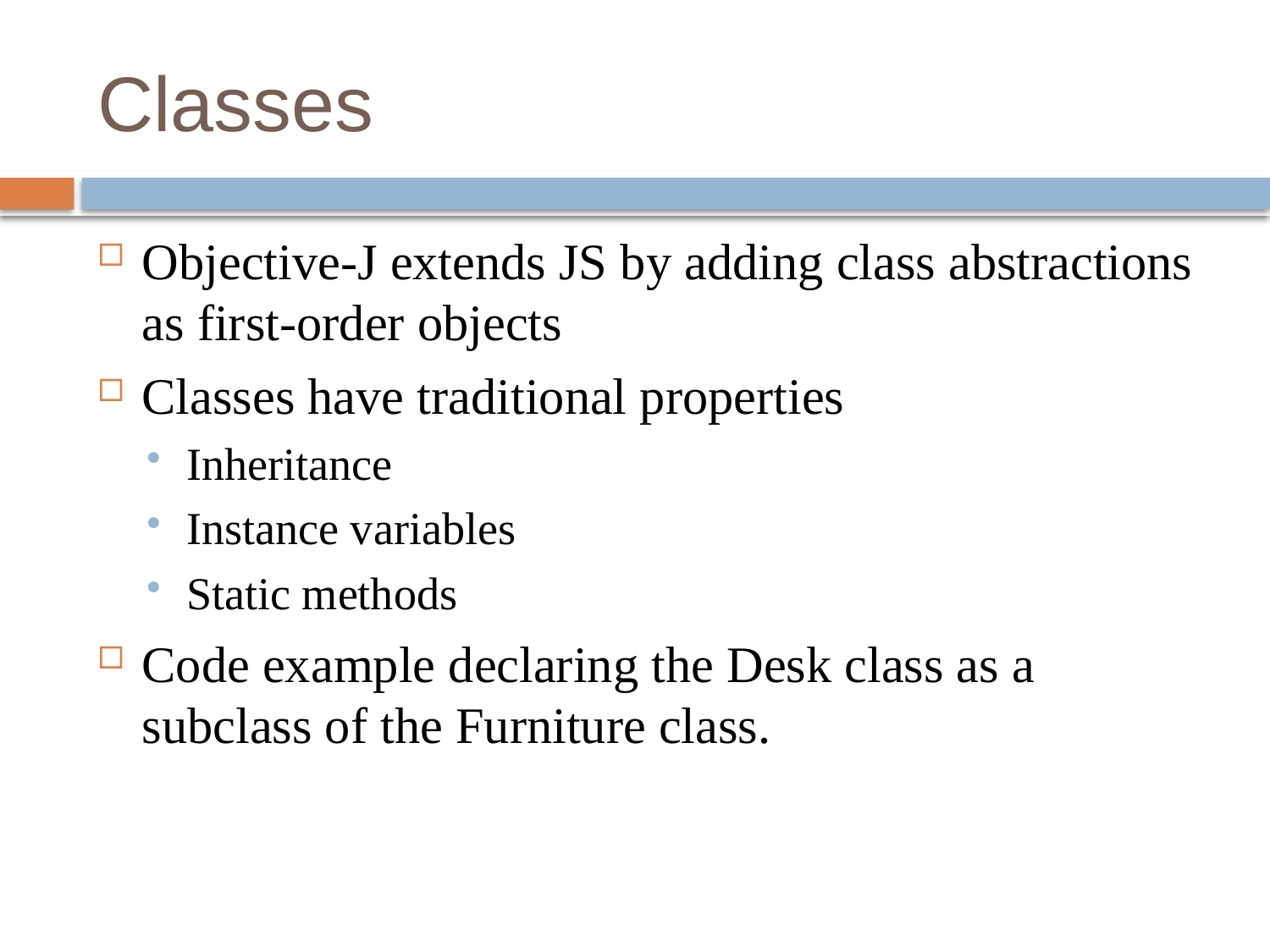

# Classes
Objective-J extends JS by adding class abstractions as first-order objects
Classes have traditional properties
Inheritance
Instance variables
Static methods
Code example declaring the Desk class as a subclass of the Furniture class.